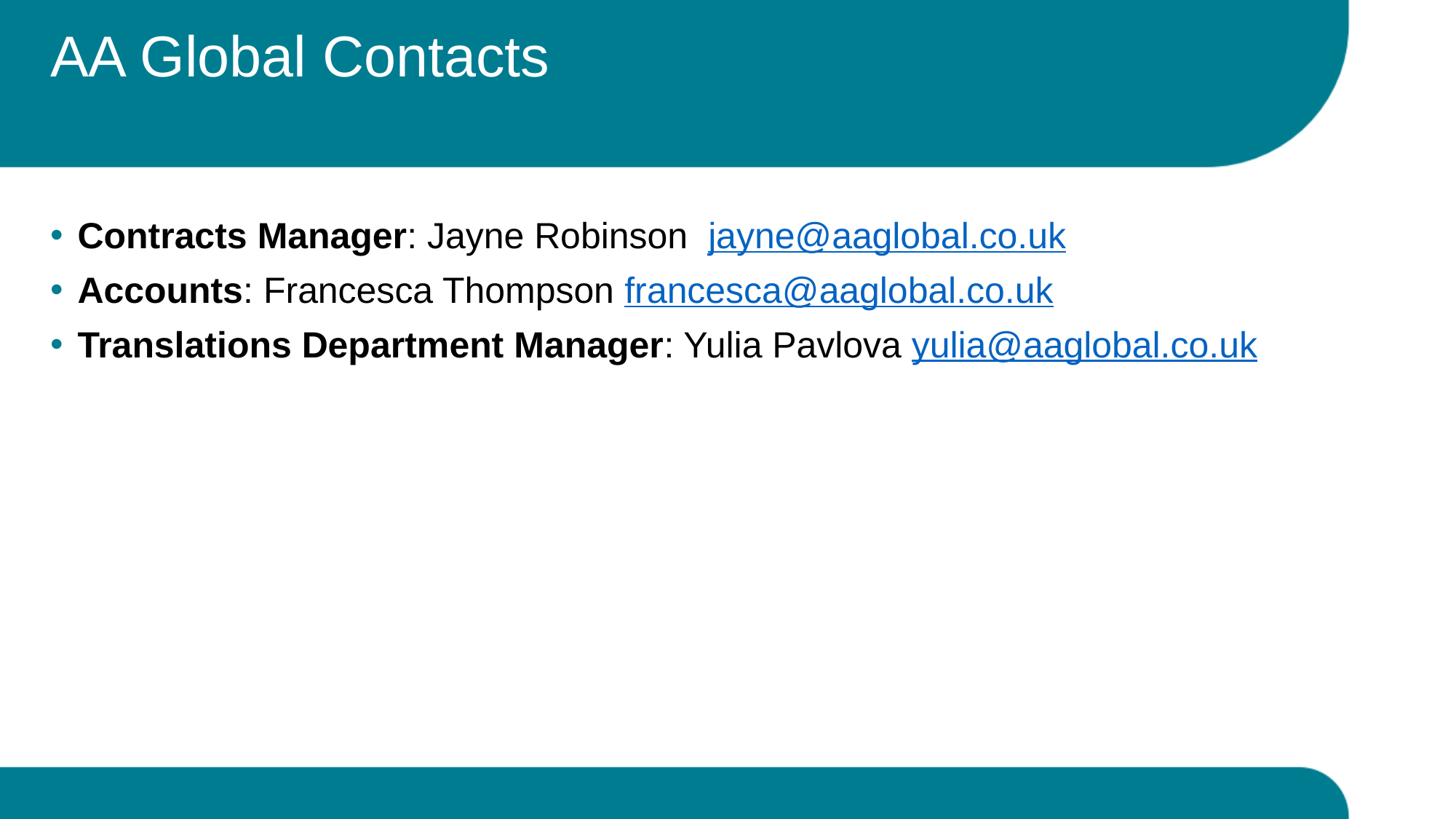

# AA Global Contacts
Contracts Manager: Jayne Robinson  jayne@aaglobal.co.uk
Accounts: Francesca Thompson francesca@aaglobal.co.uk
Translations Department Manager: Yulia Pavlova yulia@aaglobal.co.uk